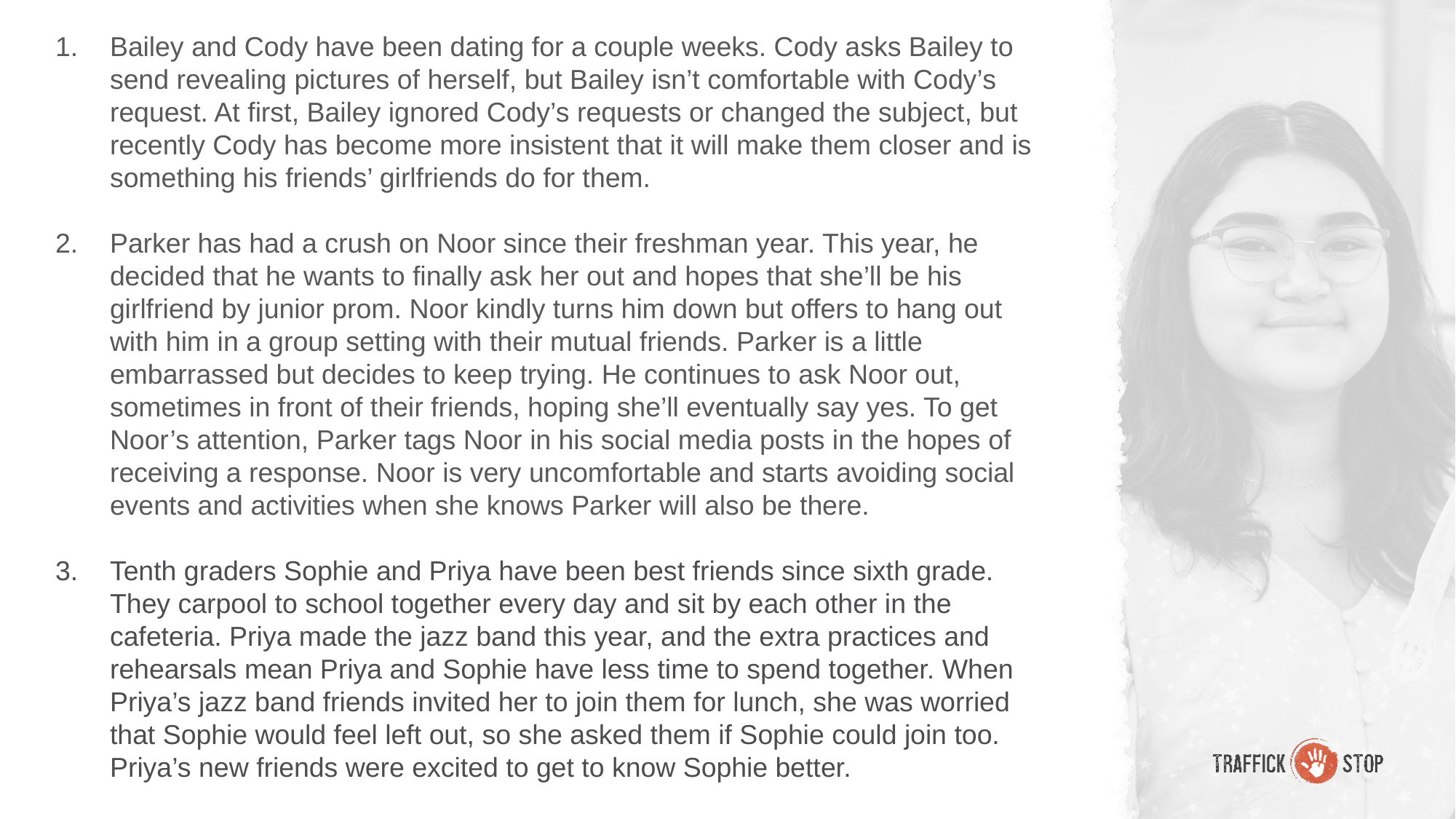

Bailey and Cody have been dating for a couple weeks. Cody asks Bailey to send revealing pictures of herself, but Bailey isn’t comfortable with Cody’s request. At first, Bailey ignored Cody’s requests or changed the subject, but recently Cody has become more insistent that it will make them closer and is something his friends’ girlfriends do for them.

Parker has had a crush on Noor since their freshman year. This year, he decided that he wants to finally ask her out and hopes that she’ll be his girlfriend by junior prom. Noor kindly turns him down but offers to hang out with him in a group setting with their mutual friends. Parker is a little embarrassed but decides to keep trying. He continues to ask Noor out, sometimes in front of their friends, hoping she’ll eventually say yes. To get Noor’s attention, Parker tags Noor in his social media posts in the hopes of receiving a response. Noor is very uncomfortable and starts avoiding social events and activities when she knows Parker will also be there.

Tenth graders Sophie and Priya have been best friends since sixth grade. They carpool to school together every day and sit by each other in the cafeteria. Priya made the jazz band this year, and the extra practices and rehearsals mean Priya and Sophie have less time to spend together. When Priya’s jazz band friends invited her to join them for lunch, she was worried that Sophie would feel left out, so she asked them if Sophie could join too. Priya’s new friends were excited to get to know Sophie better.